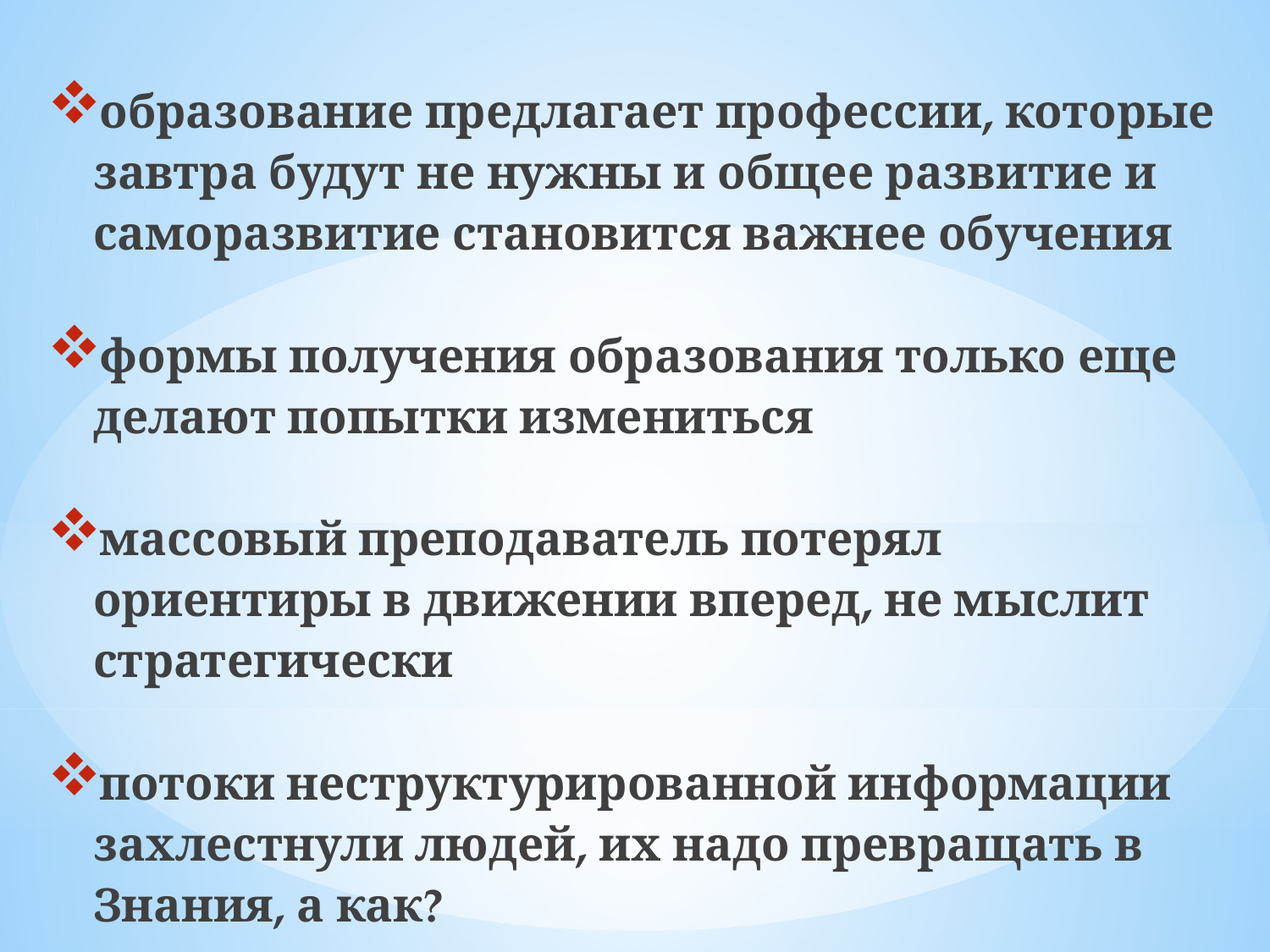

образование предлагает профессии, которые завтра будут не нужны и общее развитие и саморазвитие становится важнее обучения

формы получения образования только еще делают попытки измениться

массовый преподаватель потерял ориентиры в движении вперед, не мыслит стратегически

потоки неструктурированной информации захлестнули людей, их надо превращать в Знания, а как?